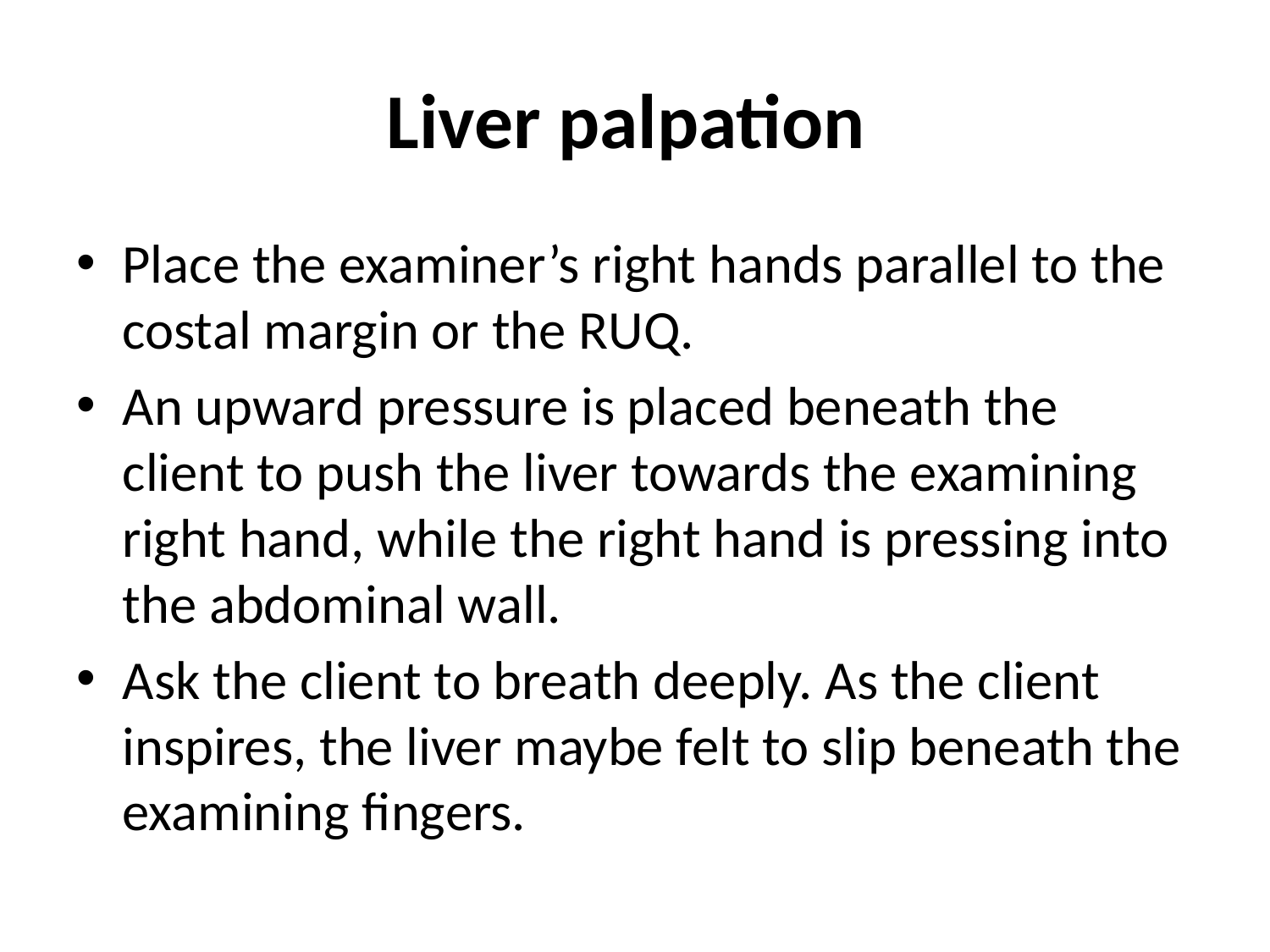

# Liver palpation
Place the examiner’s right hands parallel to the costal margin or the RUQ.
An upward pressure is placed beneath the client to push the liver towards the examining right hand, while the right hand is pressing into the abdominal wall.
Ask the client to breath deeply. As the client inspires, the liver maybe felt to slip beneath the examining fingers.